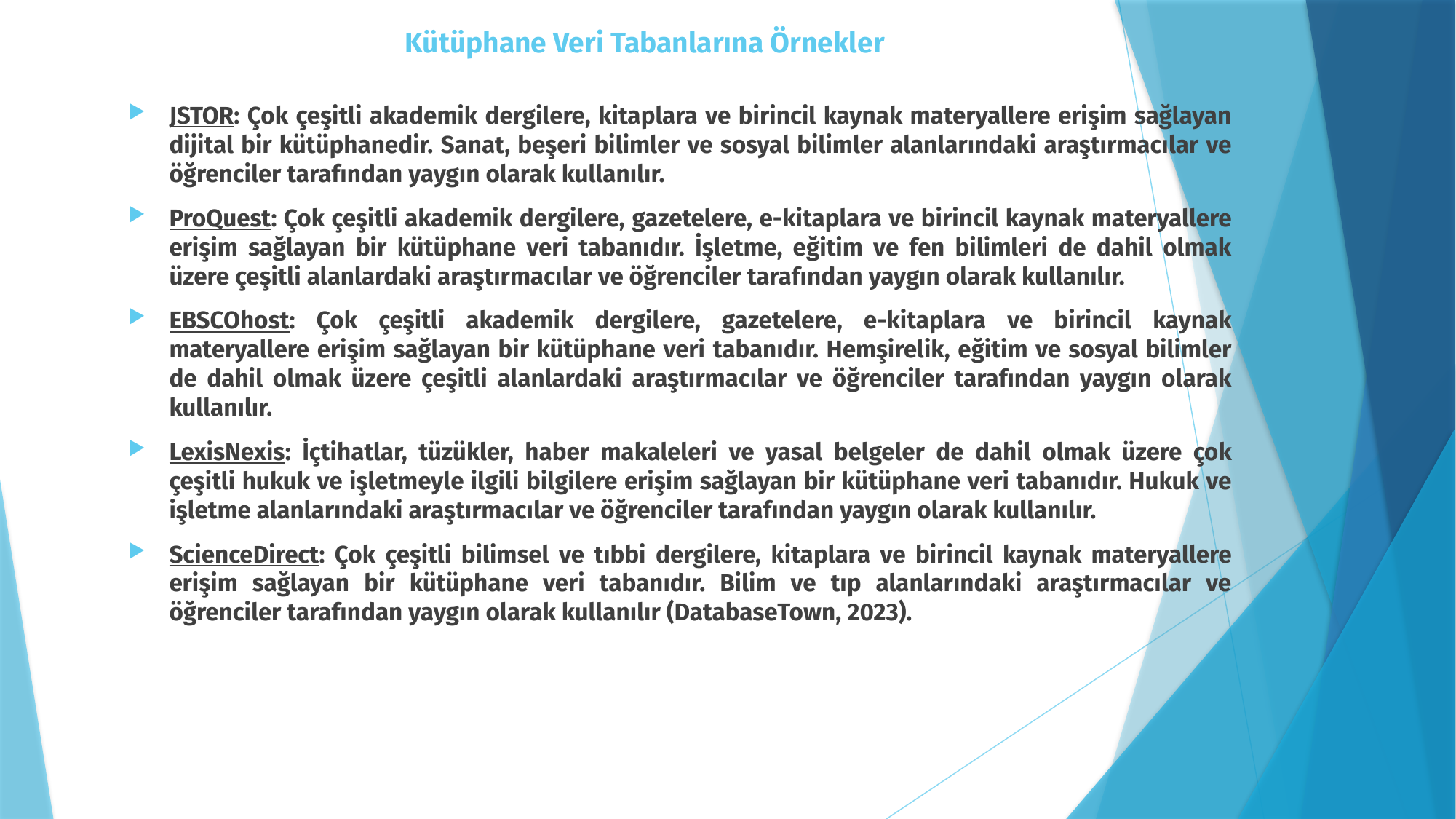

# Kütüphane Veri Tabanlarına Örnekler
JSTOR: Çok çeşitli akademik dergilere, kitaplara ve birincil kaynak materyallere erişim sağlayan dijital bir kütüphanedir. Sanat, beşeri bilimler ve sosyal bilimler alanlarındaki araştırmacılar ve öğrenciler tarafından yaygın olarak kullanılır.
ProQuest: Çok çeşitli akademik dergilere, gazetelere, e-kitaplara ve birincil kaynak materyallere erişim sağlayan bir kütüphane veri tabanıdır. İşletme, eğitim ve fen bilimleri de dahil olmak üzere çeşitli alanlardaki araştırmacılar ve öğrenciler tarafından yaygın olarak kullanılır.
EBSCOhost: Çok çeşitli akademik dergilere, gazetelere, e-kitaplara ve birincil kaynak materyallere erişim sağlayan bir kütüphane veri tabanıdır. Hemşirelik, eğitim ve sosyal bilimler de dahil olmak üzere çeşitli alanlardaki araştırmacılar ve öğrenciler tarafından yaygın olarak kullanılır.
LexisNexis: İçtihatlar, tüzükler, haber makaleleri ve yasal belgeler de dahil olmak üzere çok çeşitli hukuk ve işletmeyle ilgili bilgilere erişim sağlayan bir kütüphane veri tabanıdır. Hukuk ve işletme alanlarındaki araştırmacılar ve öğrenciler tarafından yaygın olarak kullanılır.
ScienceDirect: Çok çeşitli bilimsel ve tıbbi dergilere, kitaplara ve birincil kaynak materyallere erişim sağlayan bir kütüphane veri tabanıdır. Bilim ve tıp alanlarındaki araştırmacılar ve öğrenciler tarafından yaygın olarak kullanılır (DatabaseTown, 2023).